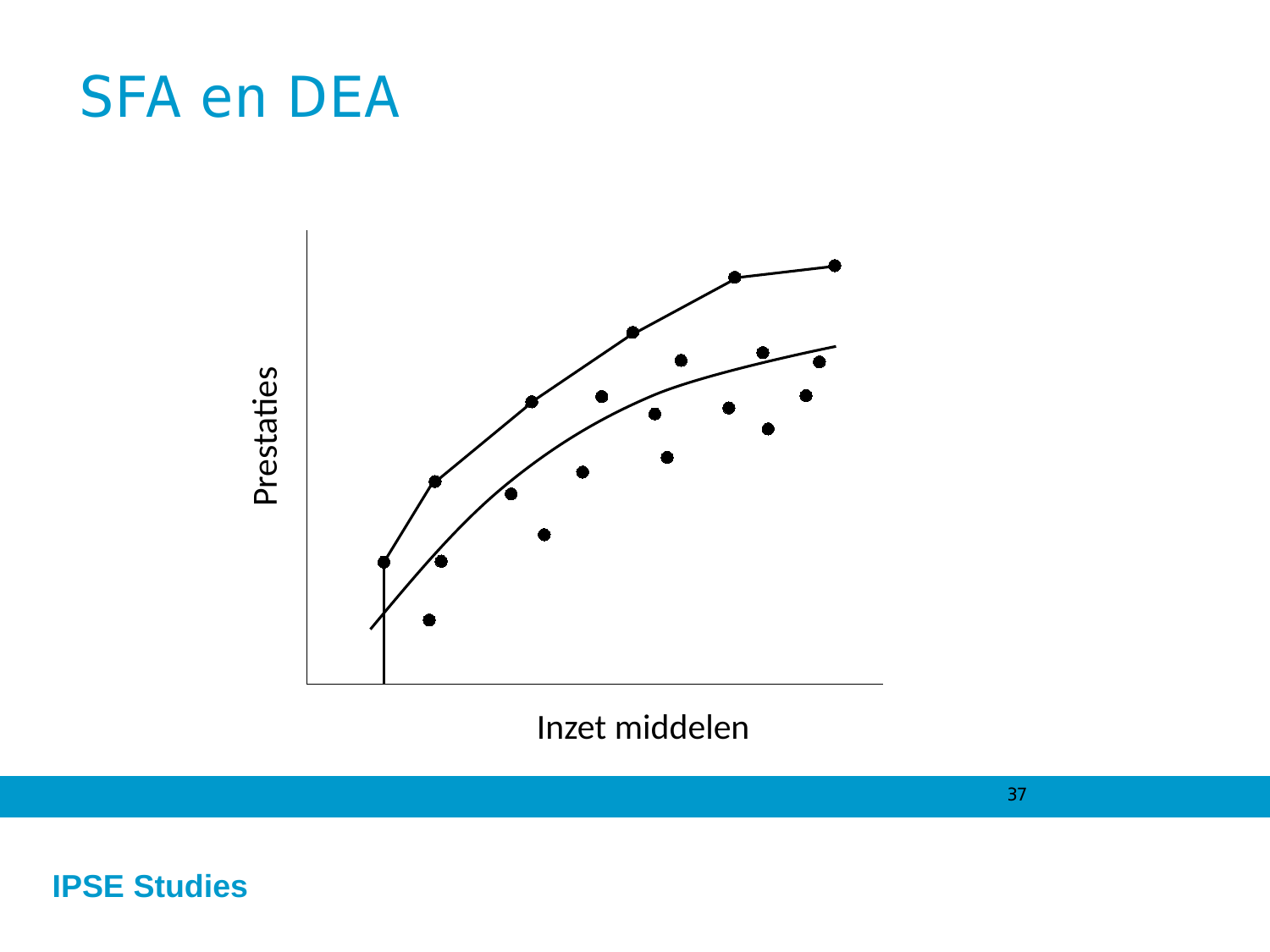

# SFA en DEA

Prestaties

Inzet middelen
37